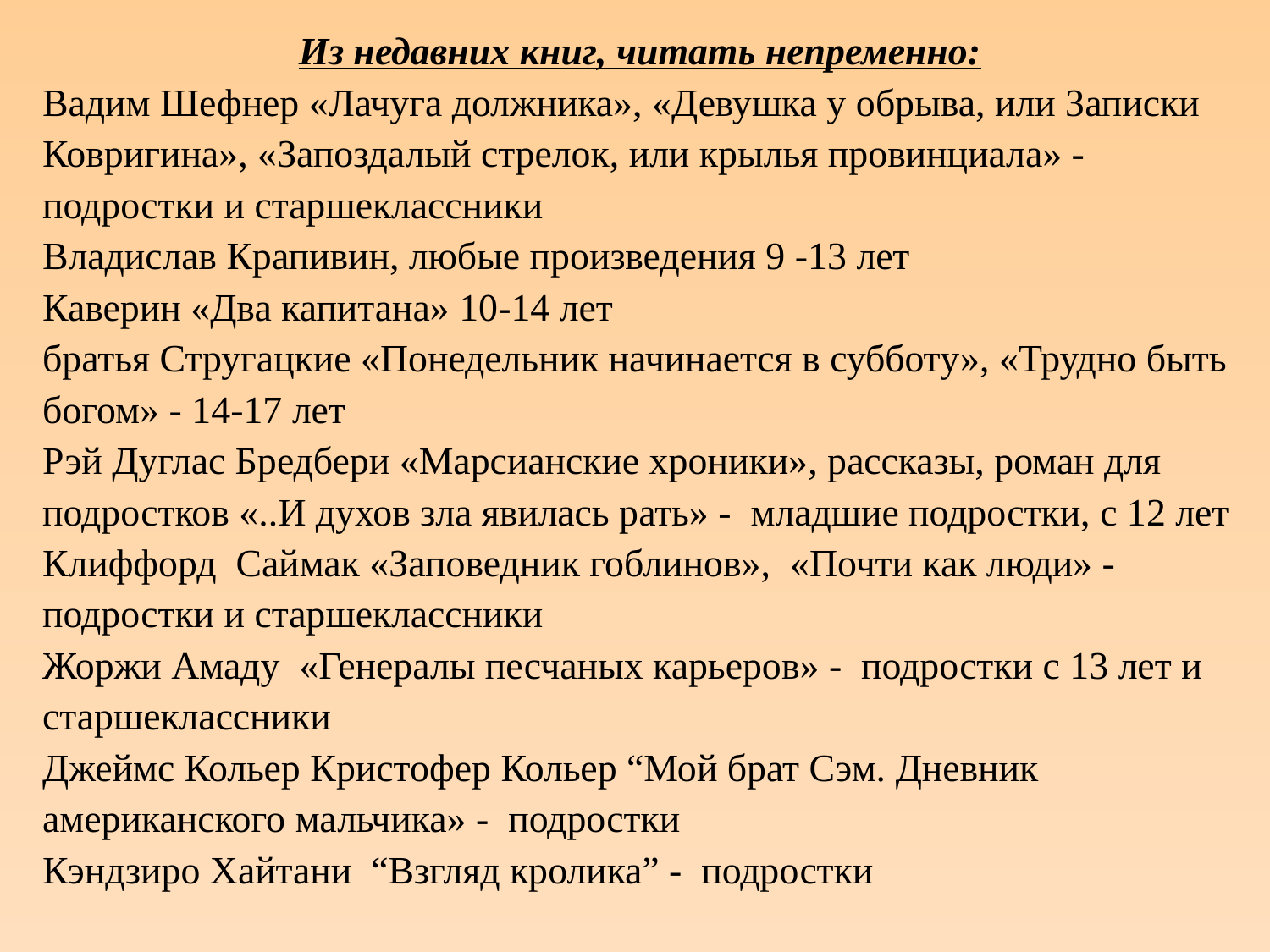

Из недавних книг, читать непременно:
Вадим Шефнер «Лачуга должника», «Девушка у обрыва, или Записки Ковригина», «Запоздалый стрелок, или крылья провинциала» - подростки и старшеклассники
Владислав Крапивин, любые произведения 9 -13 лет
Каверин «Два капитана» 10-14 лет
братья Стругацкие «Понедельник начинается в субботу», «Трудно быть богом» - 14-17 лет
Рэй Дуглас Бредбери «Марсианские хроники», рассказы, роман для подростков «..И духов зла явилась рать» -  младшие подростки, с 12 лет
Клиффорд  Саймак «Заповедник гоблинов»,  «Почти как люди» -  подростки и старшеклассники
Жоржи Амаду  «Генералы песчаных карьеров» -  подростки с 13 лет и старшеклассники
Джеймс Кольер Кристофер Кольер “Мой брат Сэм. Дневник американского мальчика» -  подростки
Кэндзиро Хайтани  “Взгляд кролика” -  подростки